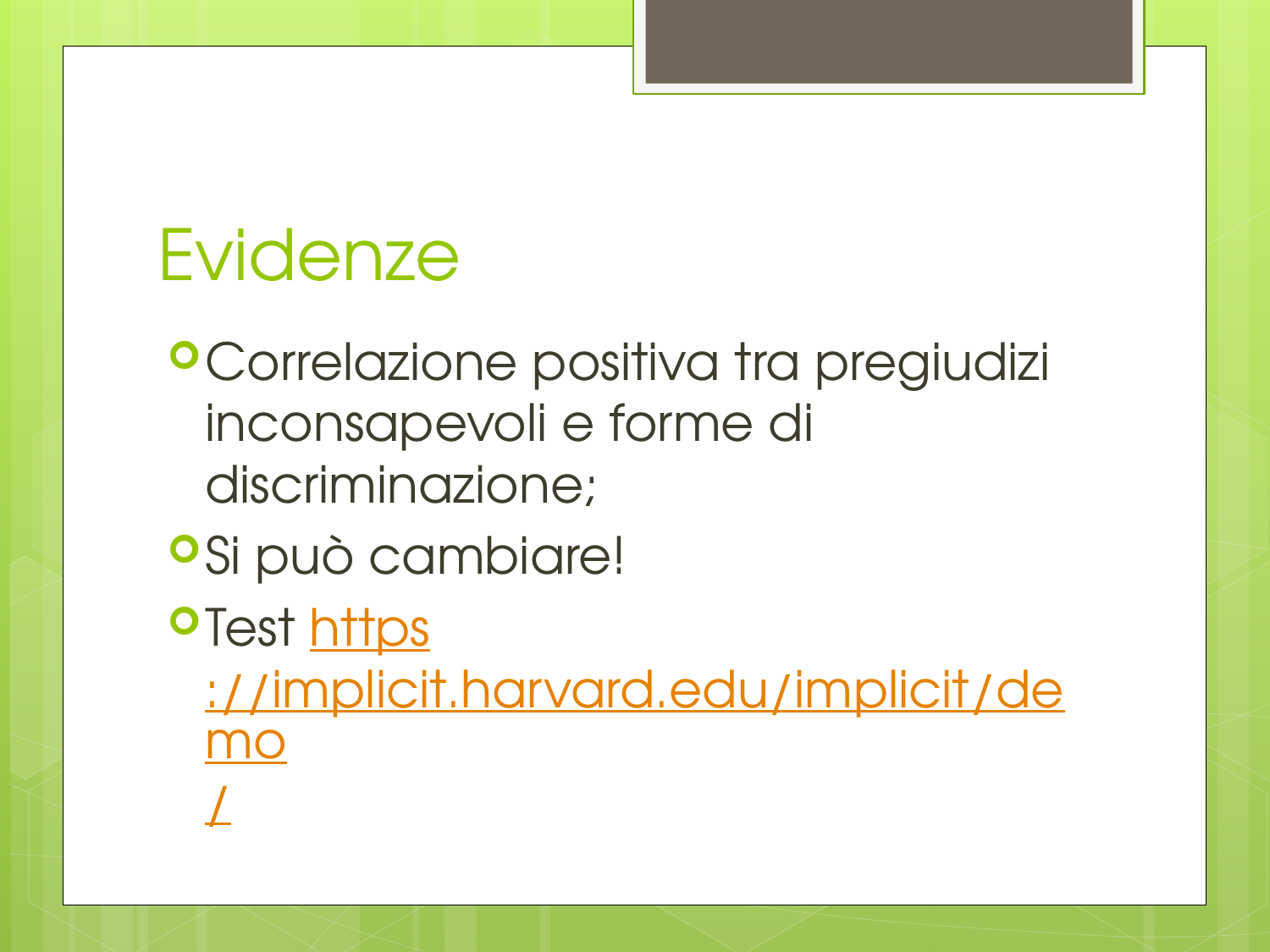

# Evidenze
Correlazione positiva tra pregiudizi inconsapevoli e forme di discriminazione;
Si può cambiare!
Test https://implicit.harvard.edu/implicit/demo/